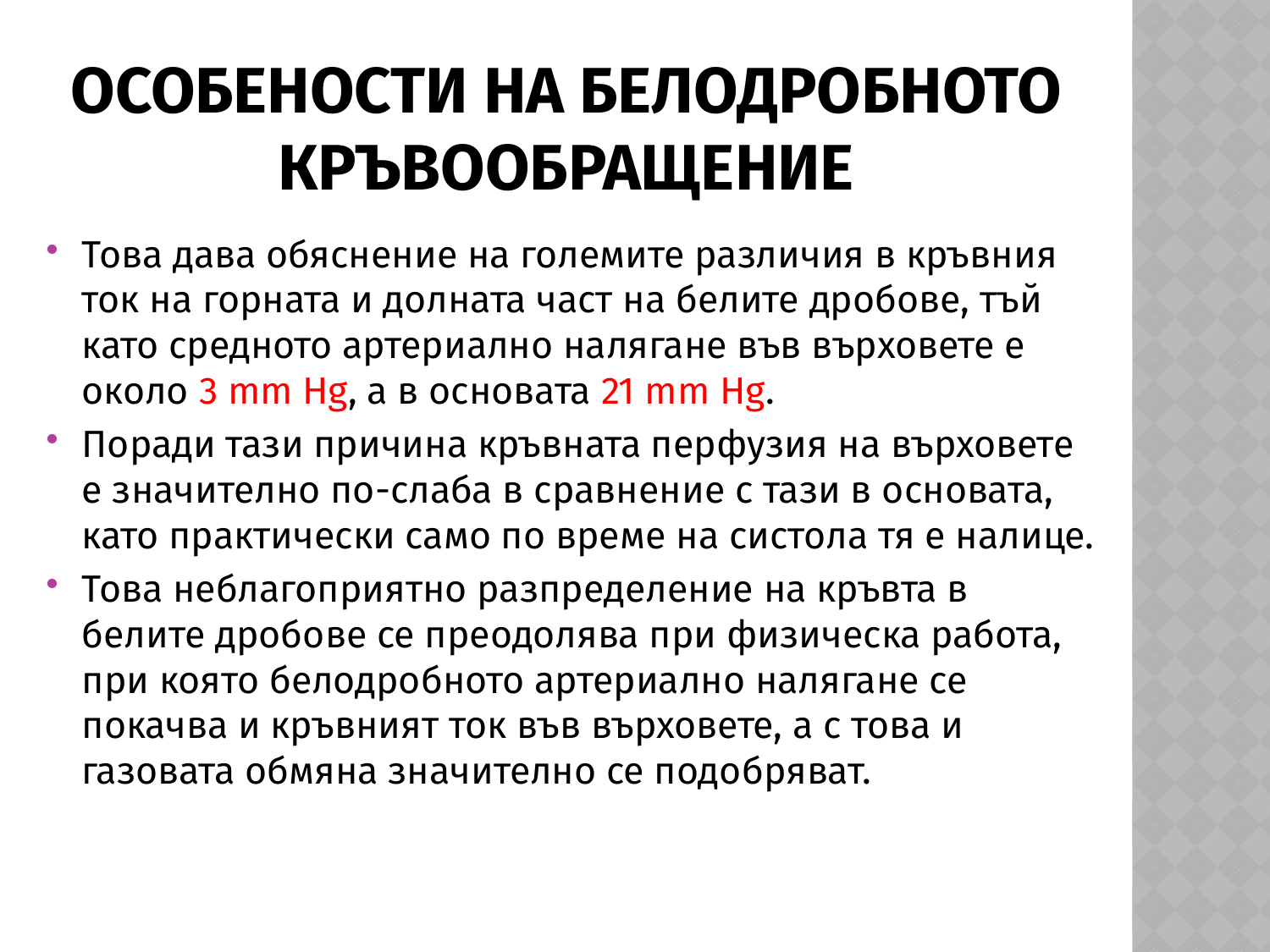

# Особености на белодробното кръвообращение
Това дава обяснение на големите различия в кръвния ток на горната и долната част на белите дробове, тъй като средното артериално налягане във върховете е около 3 mm Hg, а в основата 21 mm Hg.
Поради тази причина кръвната перфузия на върховете е значително по-слаба в сравнение с тази в основата, като практически само по време на систола тя е налице.
Това неблагоприятно разпределение на кръвта в белите дробове се преодолява при физическа работа, при която белодробното артериално налягане се покачва и кръвният ток във върховете, а с това и газовата обмяна значително се подобряват.